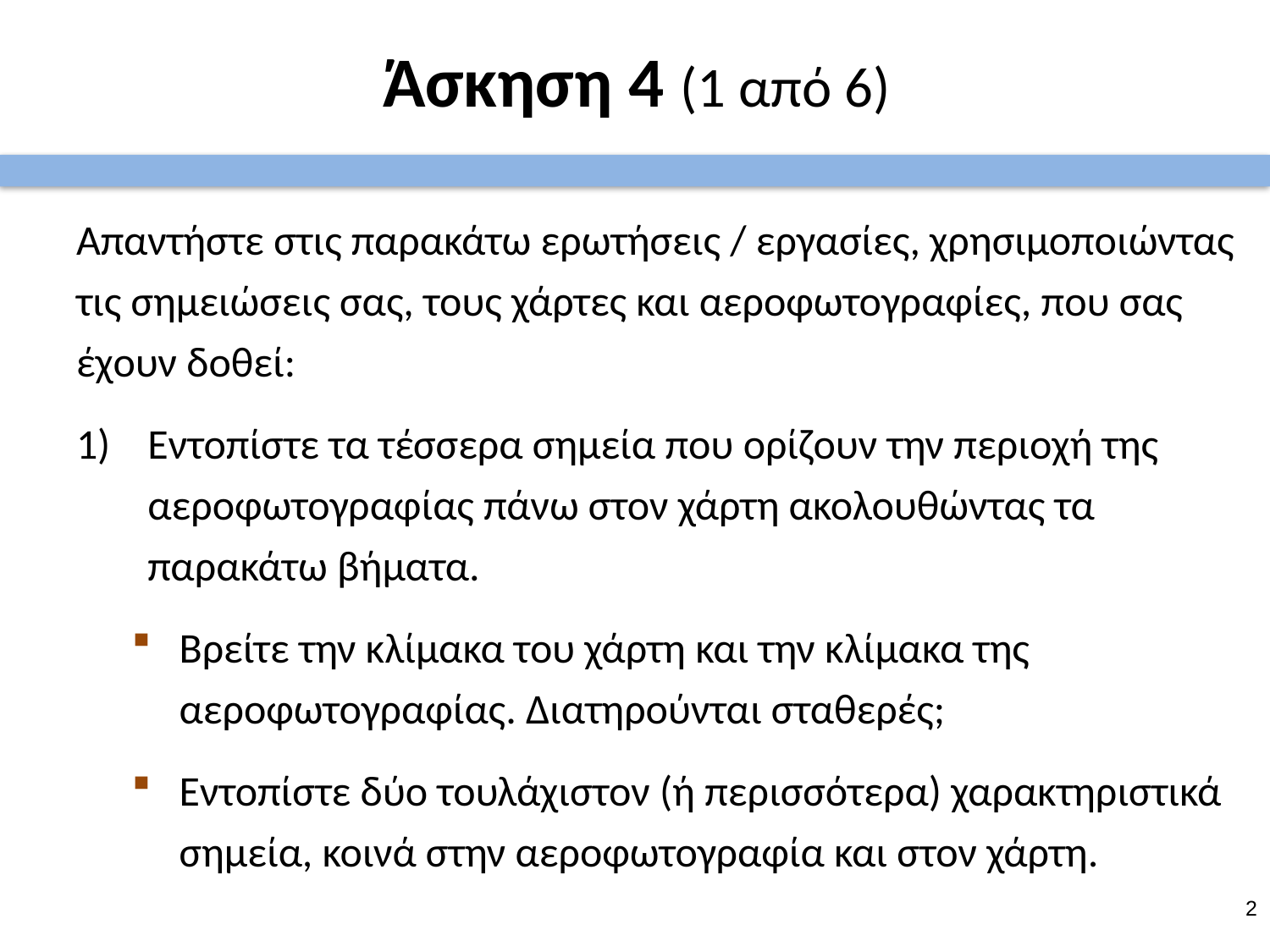

# Άσκηση 4 (1 από 6)
Απαντήστε στις παρακάτω ερωτήσεις / εργασίες, χρησιμοποιώντας τις σημειώσεις σας, τους χάρτες και αεροφωτογραφίες, που σας έχουν δοθεί:
Εντοπίστε τα τέσσερα σημεία που ορίζουν την περιοχή της αεροφωτογραφίας πάνω στον χάρτη ακολουθώντας τα παρακάτω βήματα.
Βρείτε την κλίμακα του χάρτη και την κλίμακα της αεροφωτογραφίας. Διατηρούνται σταθερές;
Εντοπίστε δύο τουλάχιστον (ή περισσότερα) χαρακτηριστικά σημεία, κοινά στην αεροφωτογραφία και στον χάρτη.

2